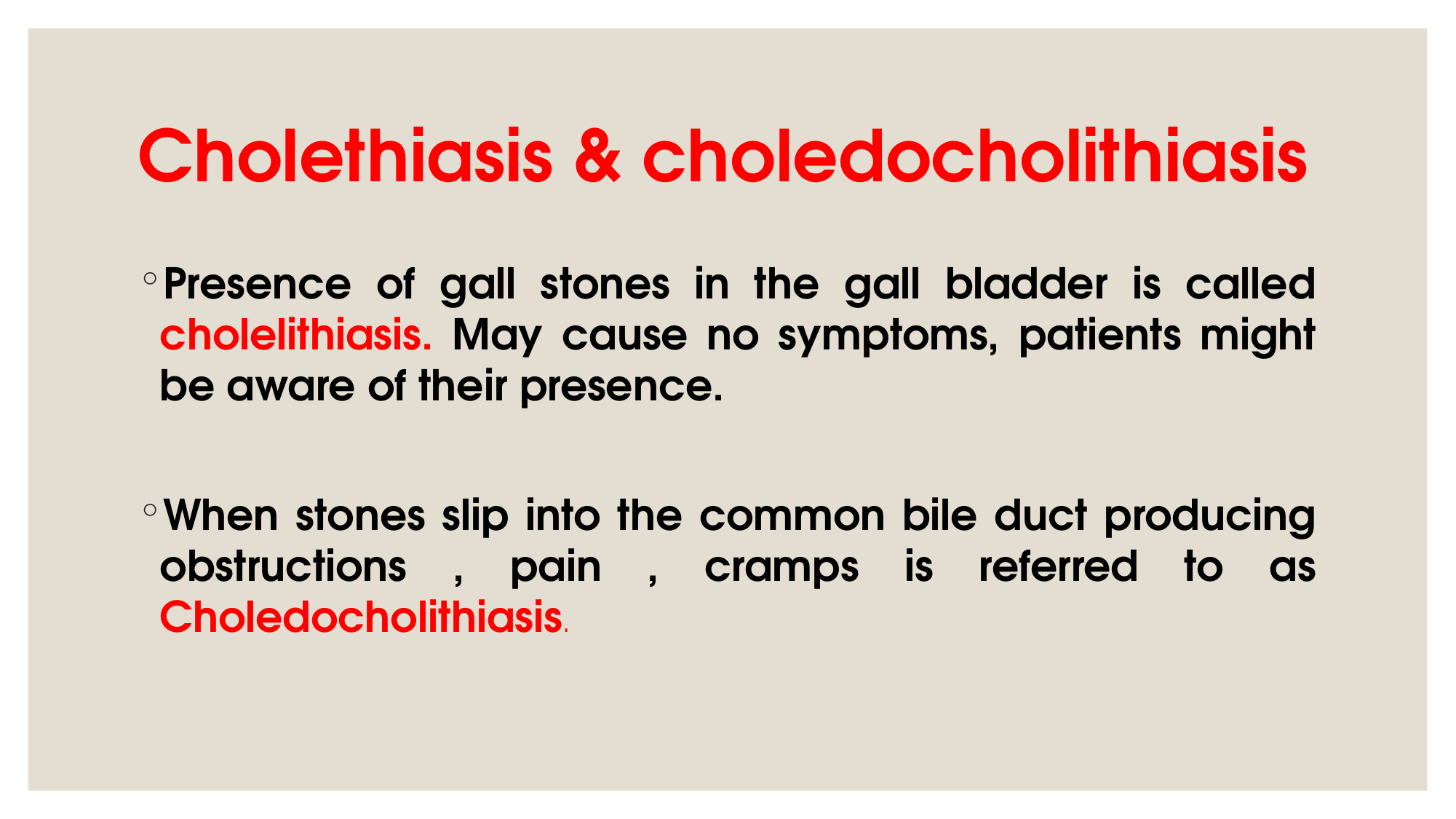

# Cholethiasis & choledocholithiasis
Presence of gall stones in the gall bladder is called cholelithiasis. May cause no symptoms, patients might be aware of their presence.

When stones slip into the common bile duct producing obstructions , pain , cramps is referred to as Choledocholithiasis.